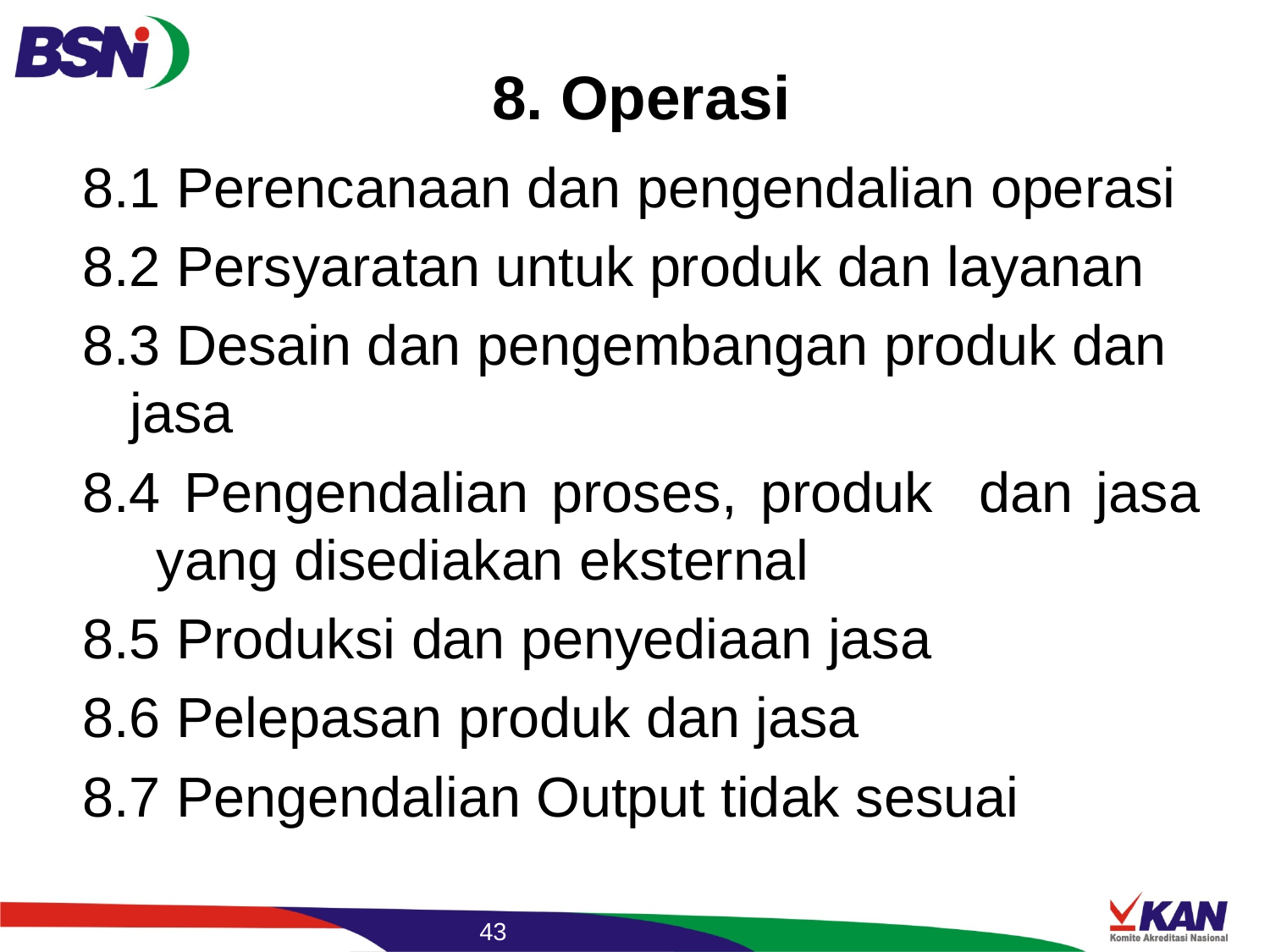

# 8. Operasi
8.1 Perencanaan dan pengendalian operasi
8.2 Persyaratan untuk produk dan layanan
8.3 Desain dan pengembangan produk dan jasa
8.4 Pengendalian proses, produk  dan jasa yang disediakan eksternal
8.5 Produksi dan penyediaan jasa
8.6 Pelepasan produk dan jasa
8.7 Pengendalian Output tidak sesuai

43